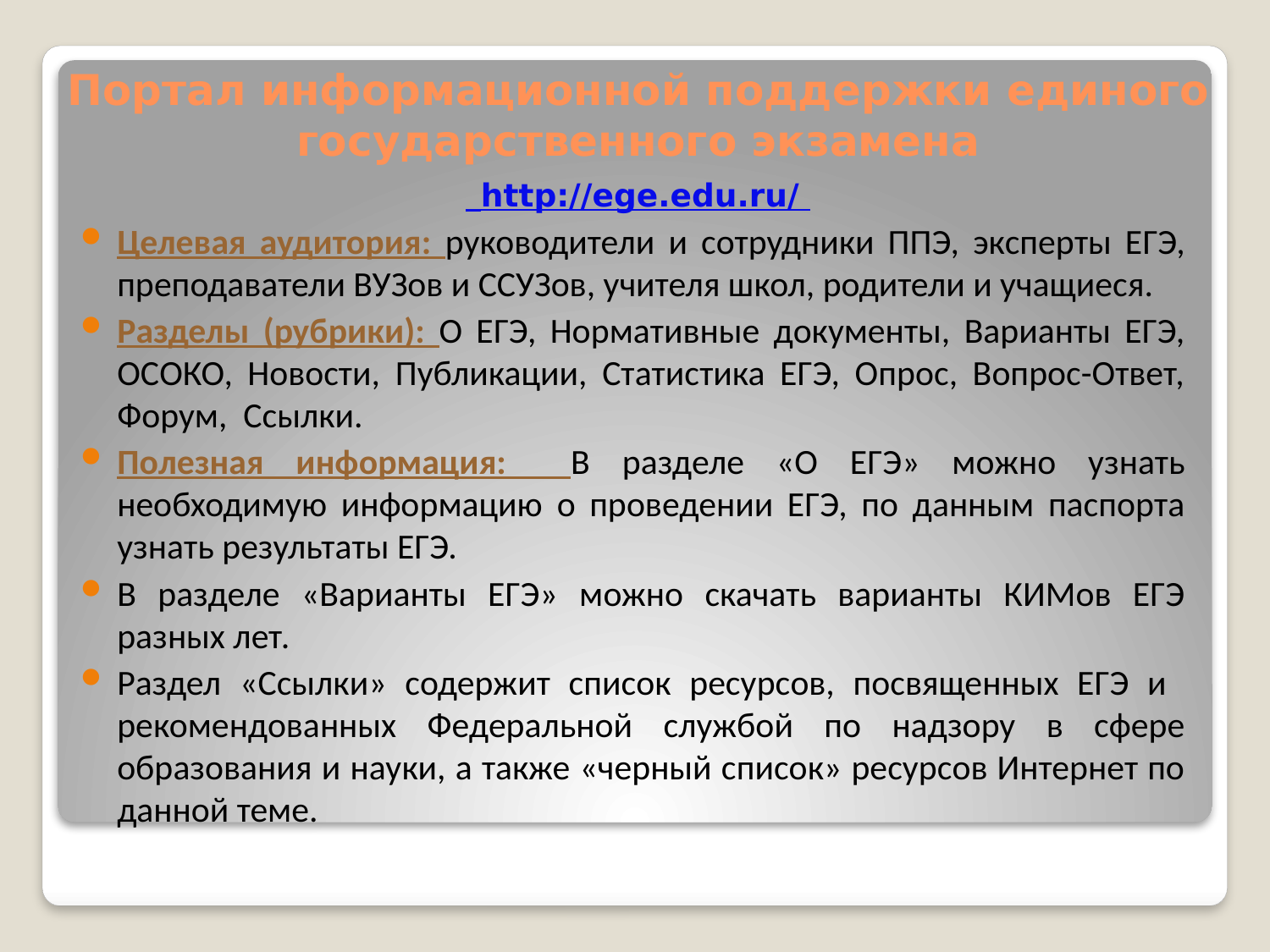

# Портал информационной поддержки единого государственного экзамена http://ege.edu.ru/
Целевая аудитория: руководители и сотрудники ППЭ, эксперты ЕГЭ, преподаватели ВУЗов и ССУЗов, учителя школ, родители и учащиеся.
Разделы (рубрики): О ЕГЭ, Нормативные документы, Варианты ЕГЭ, ОСОКО, Новости, Публикации, Статистика ЕГЭ, Опрос, Вопрос-Ответ, Форум,  Ссылки.
Полезная информация:  В разделе «О ЕГЭ» можно узнать необходимую информацию о проведении ЕГЭ, по данным паспорта узнать результаты ЕГЭ.
В разделе «Варианты ЕГЭ» можно скачать варианты КИМов ЕГЭ разных лет.
Раздел «Ссылки» содержит список ресурсов, посвященных ЕГЭ и  рекомендованных Федеральной службой по надзору в сфере образования и науки, а также «черный список» ресурсов Интернет по данной теме.